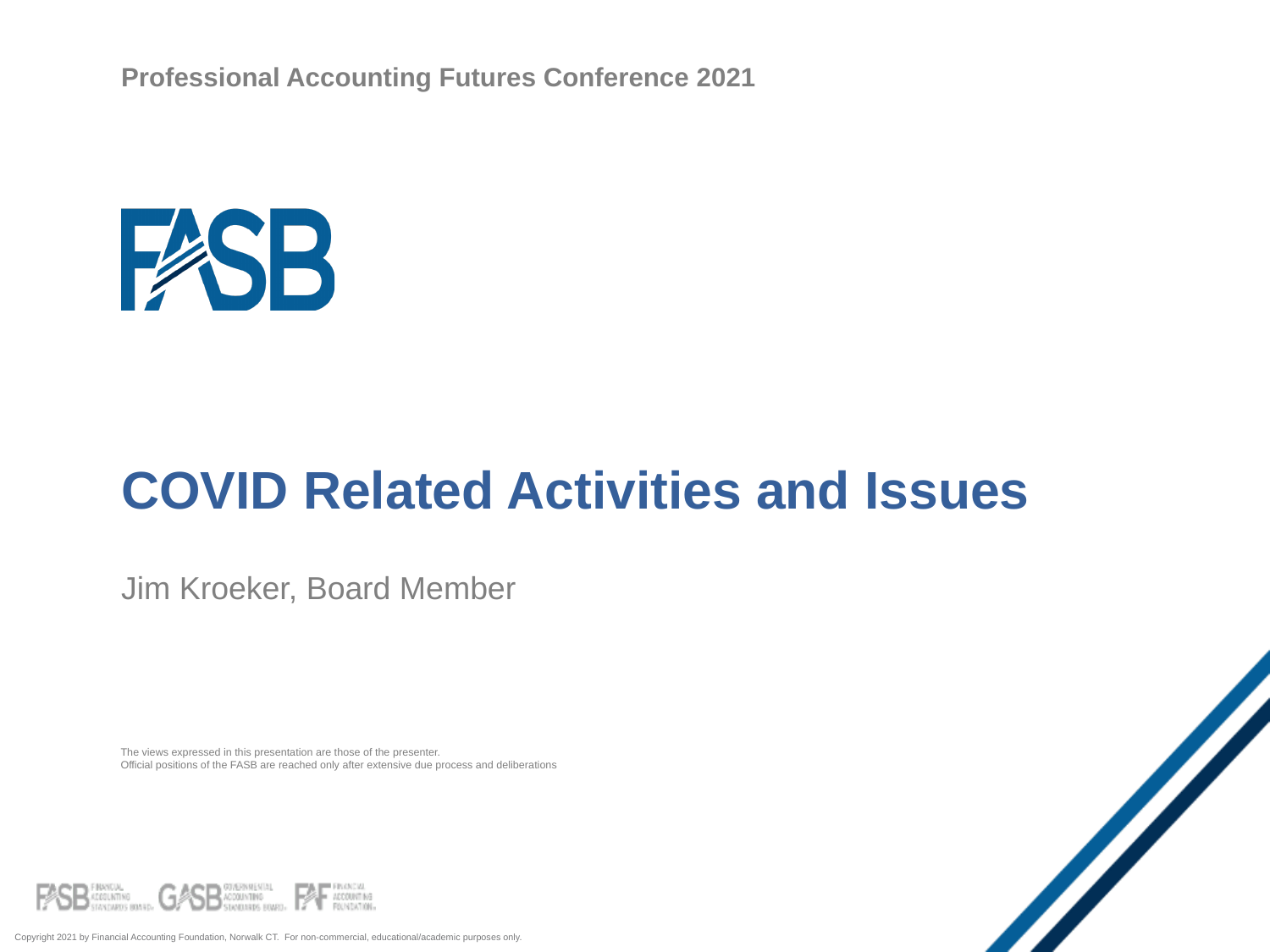

Professional Accounting Futures Conference 2021

# COVID Related Activities and Issues
Jim Kroeker, Board Member